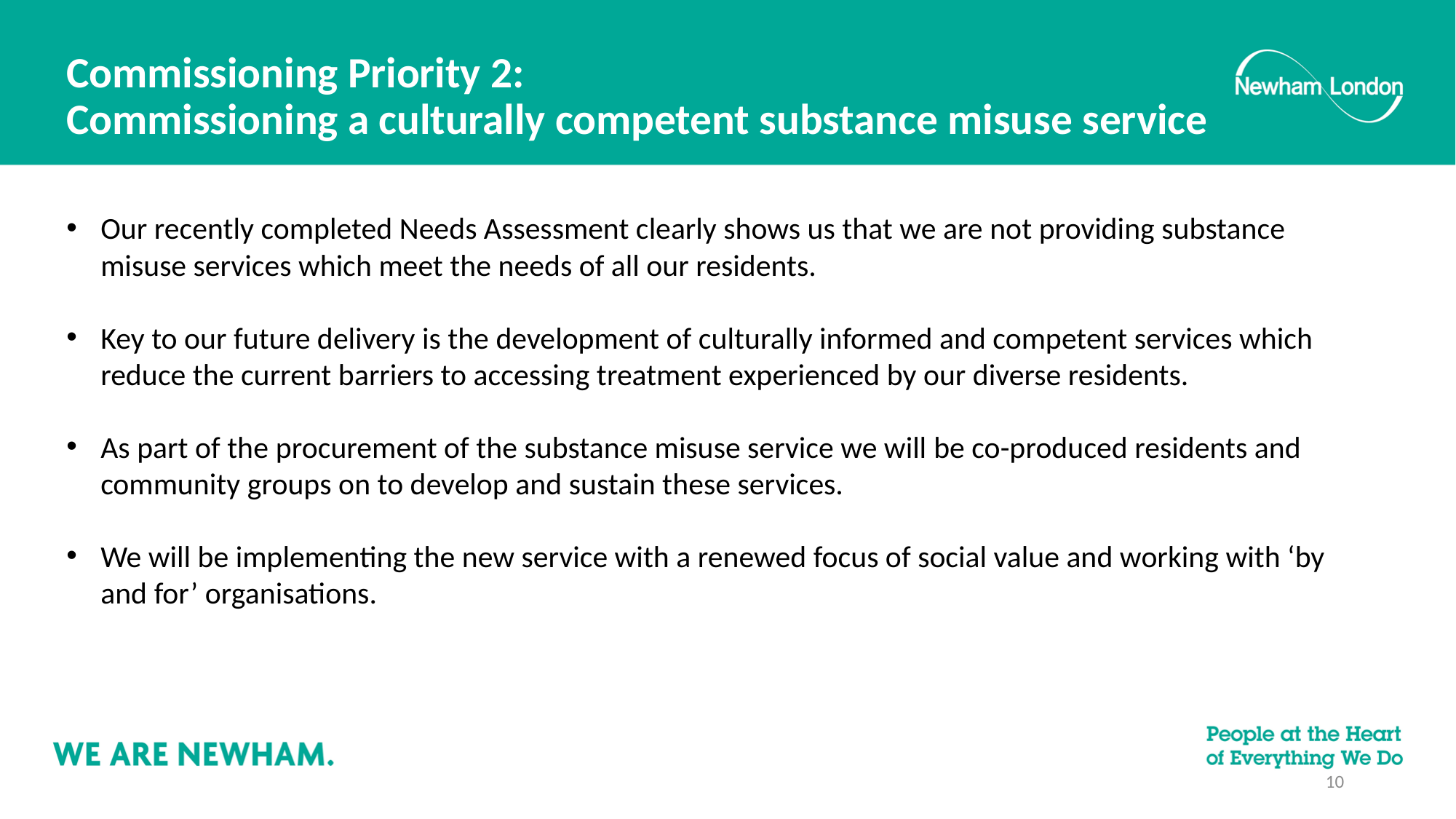

# Commissioning Priority 2: Commissioning a culturally competent substance misuse service
Our recently completed Needs Assessment clearly shows us that we are not providing substance misuse services which meet the needs of all our residents.

Key to our future delivery is the development of culturally informed and competent services which reduce the current barriers to accessing treatment experienced by our diverse residents.

As part of the procurement of the substance misuse service we will be co-produced residents and community groups on to develop and sustain these services.

We will be implementing the new service with a renewed focus of social value and working with ‘by and for’ organisations.

10